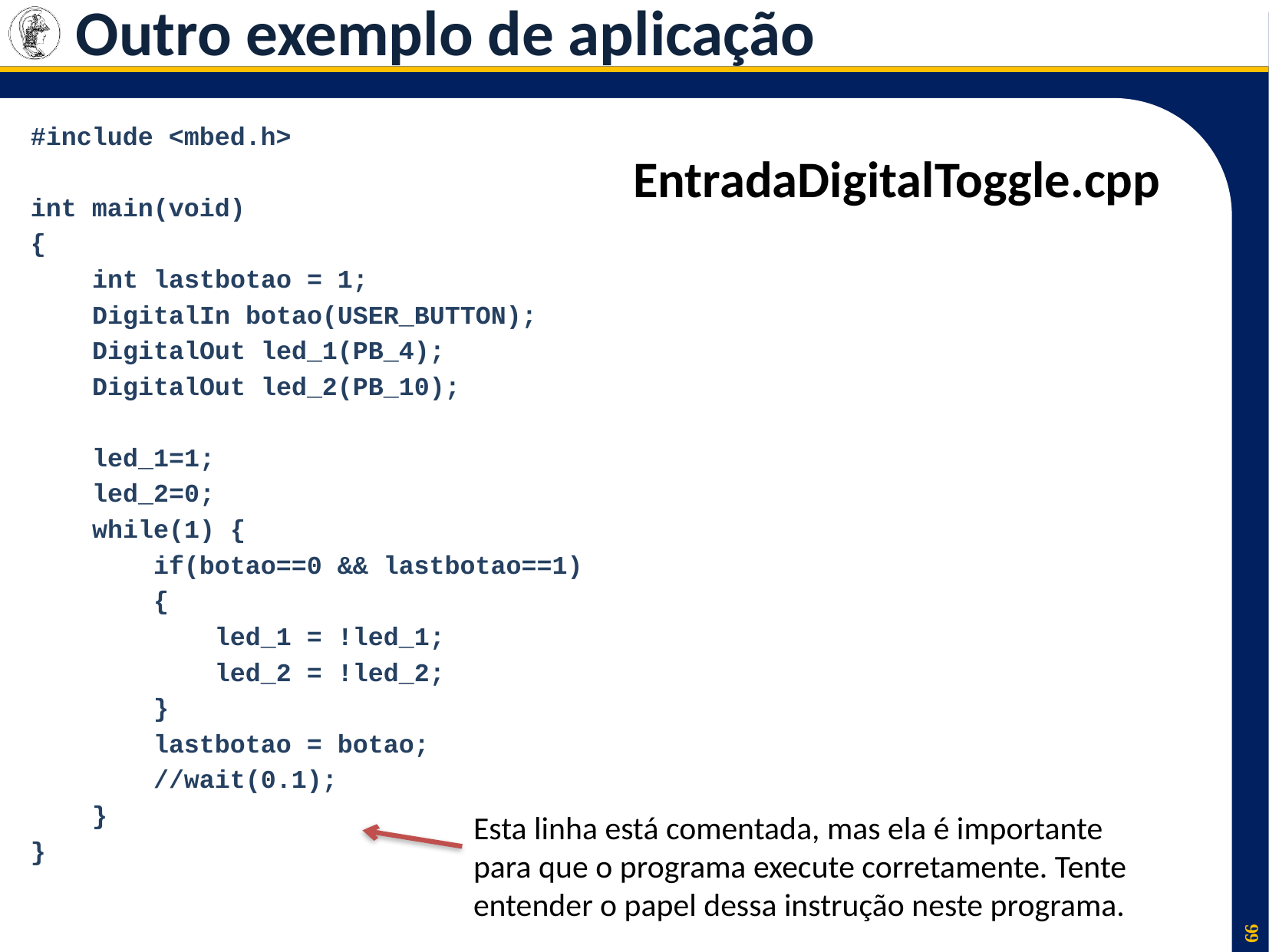

# Outro exemplo de aplicação
#include <mbed.h>

int main(void)
{
    int lastbotao = 1;
    DigitalIn botao(USER_BUTTON);
    DigitalOut led_1(PB_4);
    DigitalOut led_2(PB_10);

    led_1=1;
    led_2=0;
    while(1) {
        if(botao==0 && lastbotao==1)
        {
            led_1 = !led_1;
            led_2 = !led_2;
        }
        lastbotao = botao;
        //wait(0.1);
    }
}
EntradaDigitalToggle.cpp
Esta linha está comentada, mas ela é importante para que o programa execute corretamente. Tente entender o papel dessa instrução neste programa.